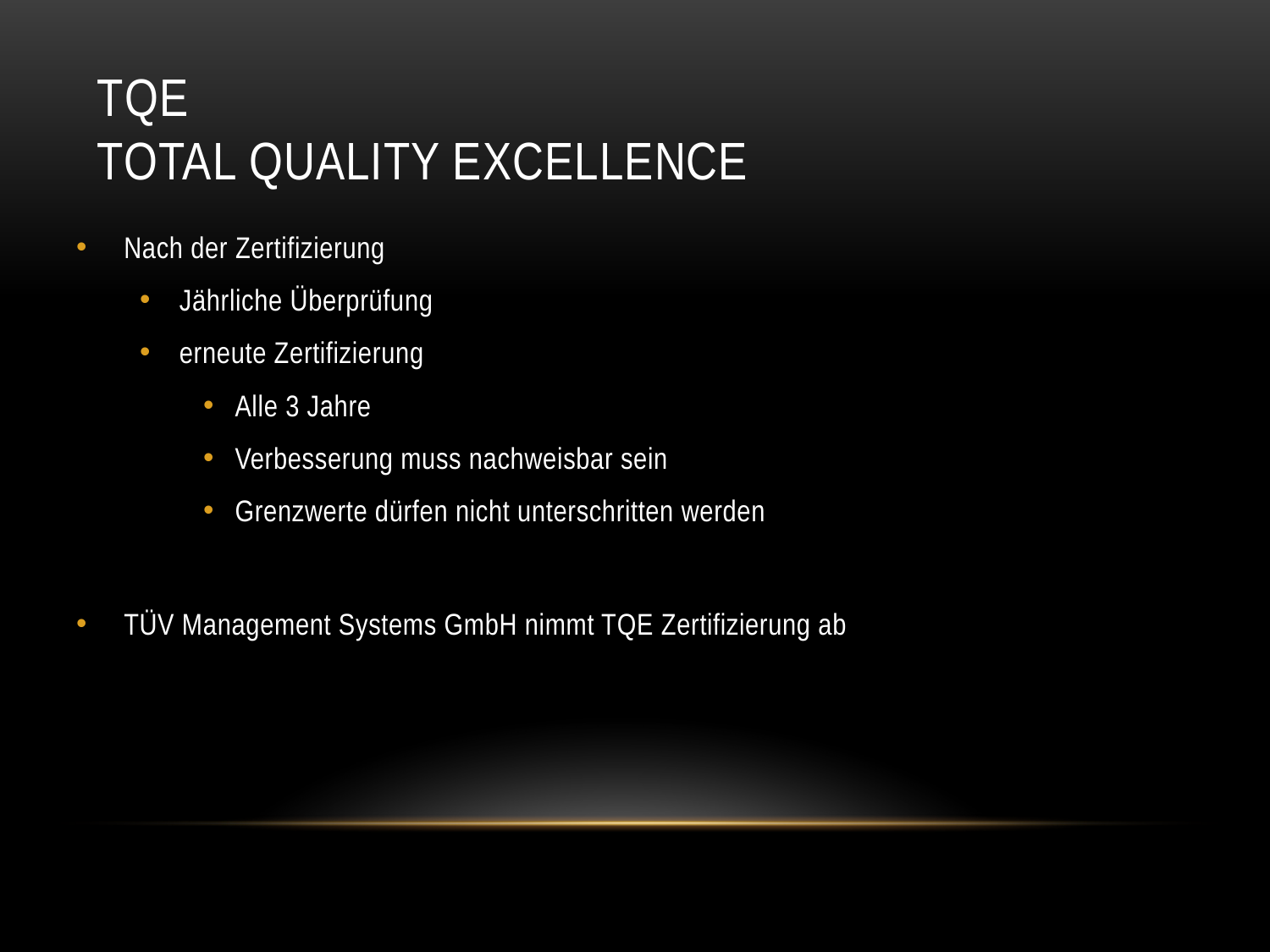

# TQE Total Quality Excellence
Nach der Zertifizierung
Jährliche Überprüfung
erneute Zertifizierung
Alle 3 Jahre
Verbesserung muss nachweisbar sein
Grenzwerte dürfen nicht unterschritten werden

TÜV Management Systems GmbH nimmt TQE Zertifizierung ab